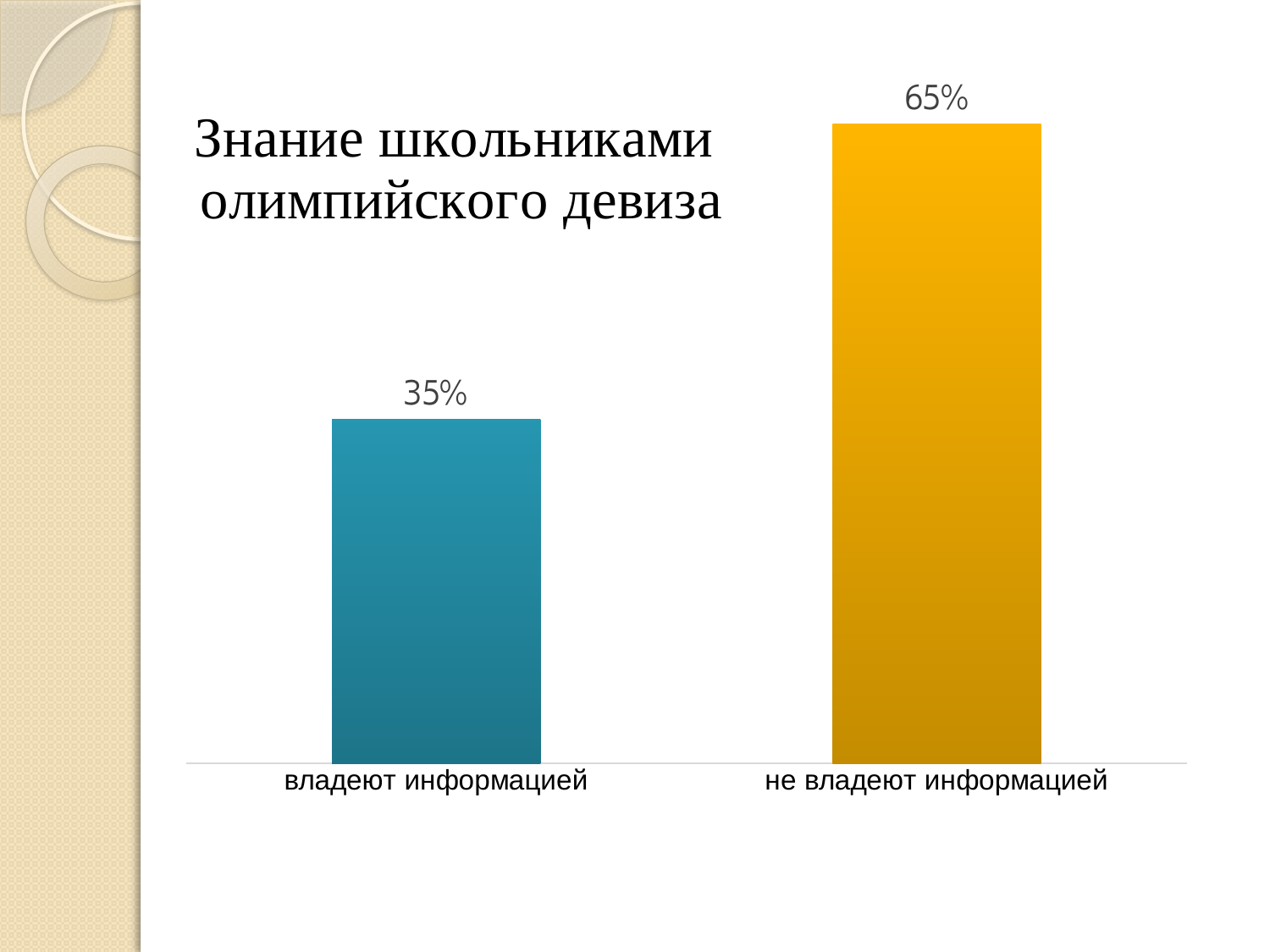

### Chart: Знание школьниками
 олимпийского девиза

| Category |  |
|---|---|
| владеют информацией | 0.3500000000000003 |
| не владеют информацией | 0.6500000000000015 |